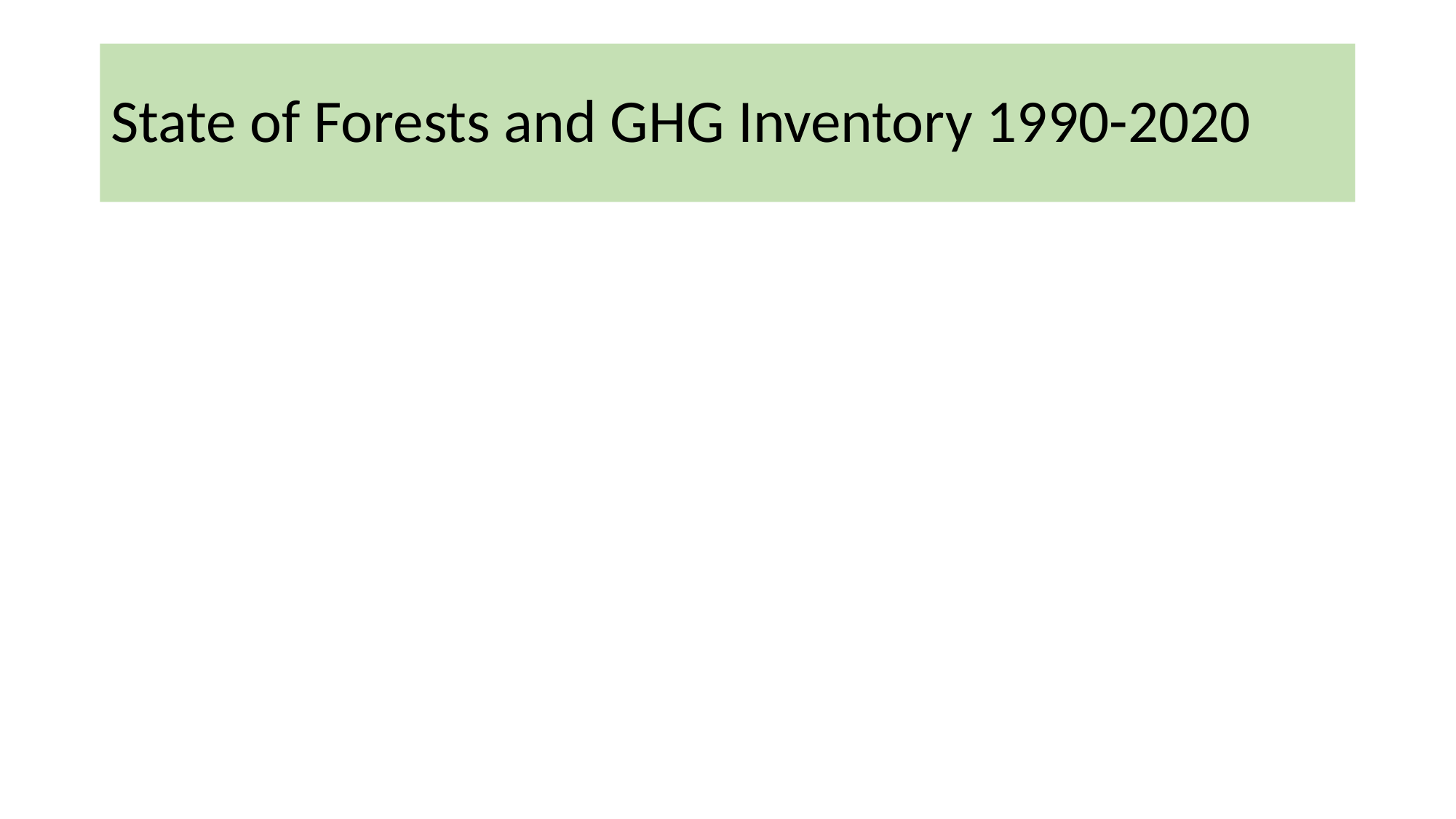

# State of Forests and GHG Inventory 1990-2020